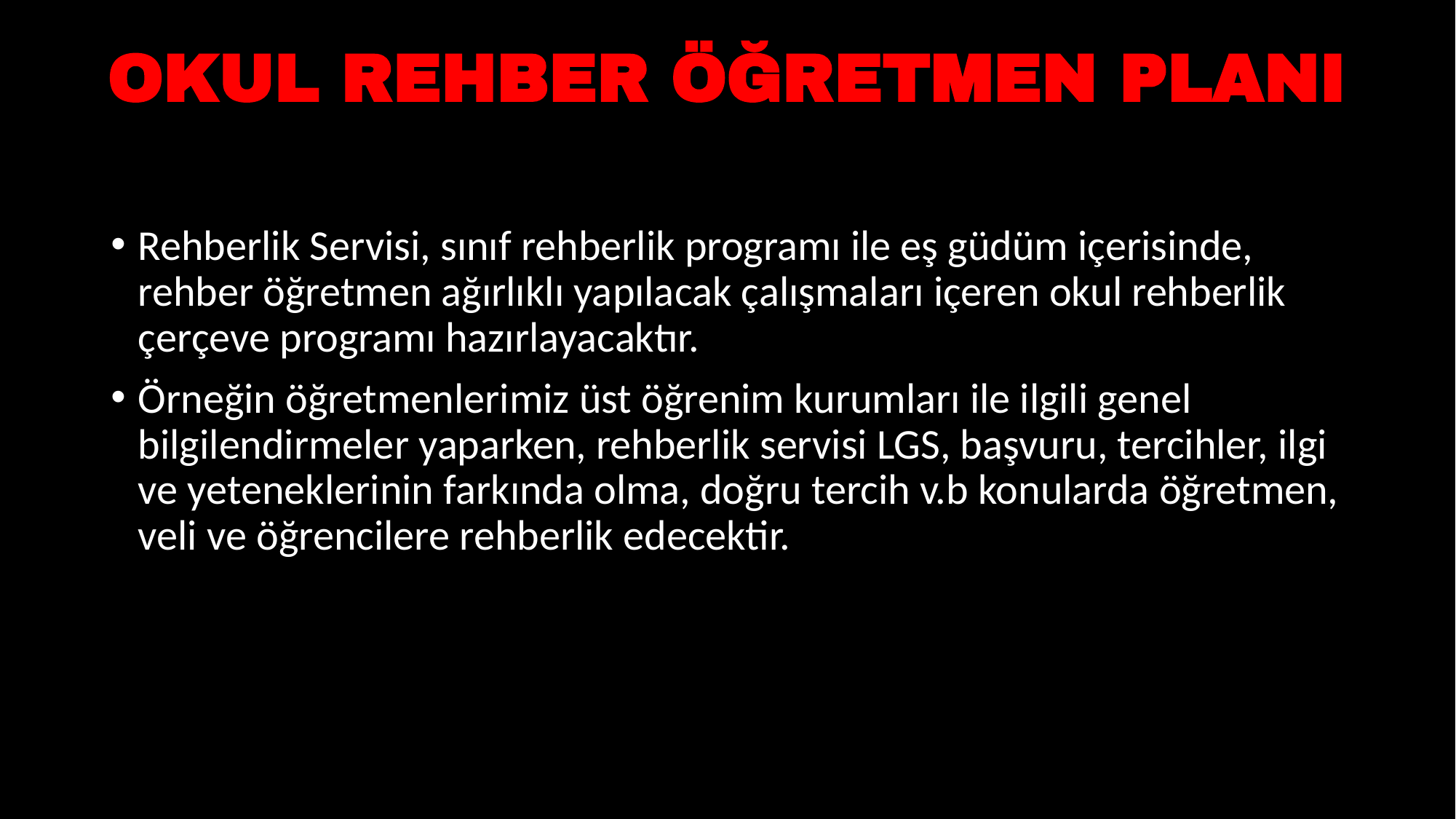

# OKUL REHBER ÖĞRETMEN PLANI
Rehberlik Servisi, sınıf rehberlik programı ile eş güdüm içerisinde, rehber öğretmen ağırlıklı yapılacak çalışmaları içeren okul rehberlik çerçeve programı hazırlayacaktır.
Örneğin öğretmenlerimiz üst öğrenim kurumları ile ilgili genel bilgilendirmeler yaparken, rehberlik servisi LGS, başvuru, tercihler, ilgi ve yeteneklerinin farkında olma, doğru tercih v.b konularda öğretmen, veli ve öğrencilere rehberlik edecektir.